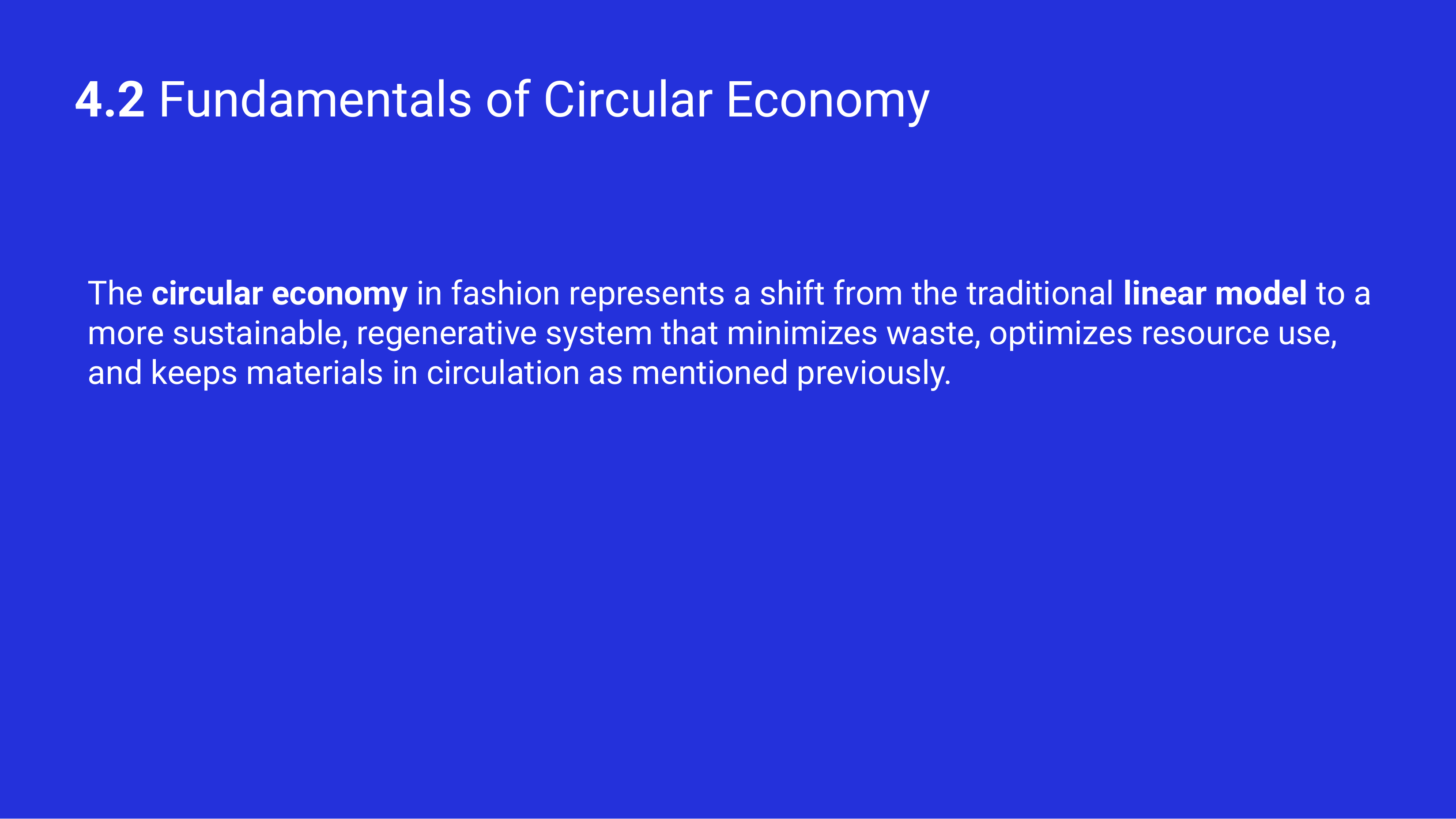

# 4.2 Fundamentals of Circular Economy
The circular economy in fashion represents a shift from the traditional linear model to a more sustainable, regenerative system that minimizes waste, optimizes resource use, and keeps materials in circulation as mentioned previously.